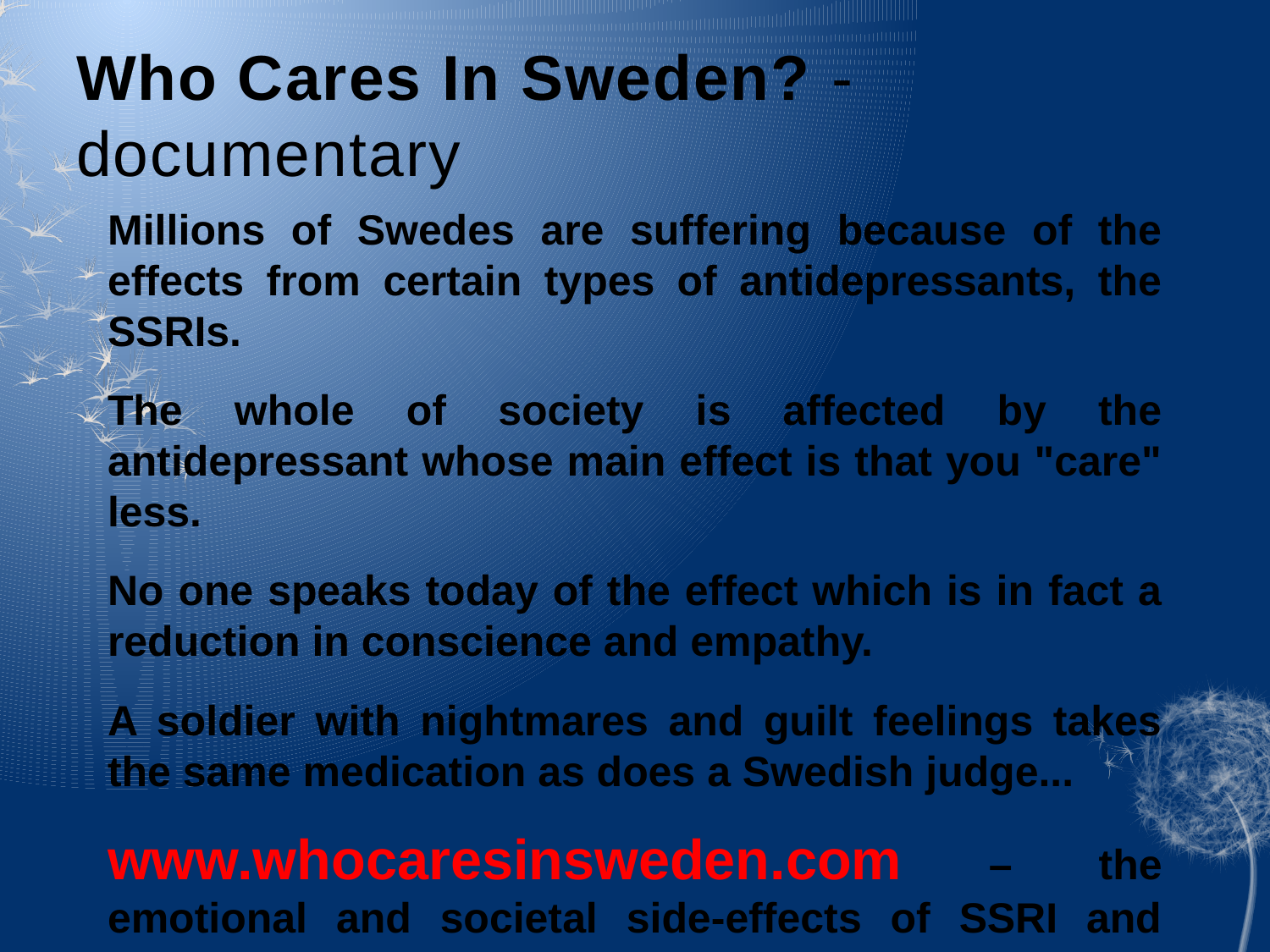

# Who Cares In Sweden? - documentary
Millions of Swedes are suffering because of the effects from certain types of antidepressants, the SSRIs.
The whole of society is affected by the antidepressant whose main effect is that you "care" less.
No one speaks today of the effect which is in fact a reduction in conscience and empathy.
A soldier with nightmares and guilt feelings takes the same medication as does a Swedish judge...
www.whocaresinsweden.com – the emotional and societal side-effects of SSRI and SNRI medications